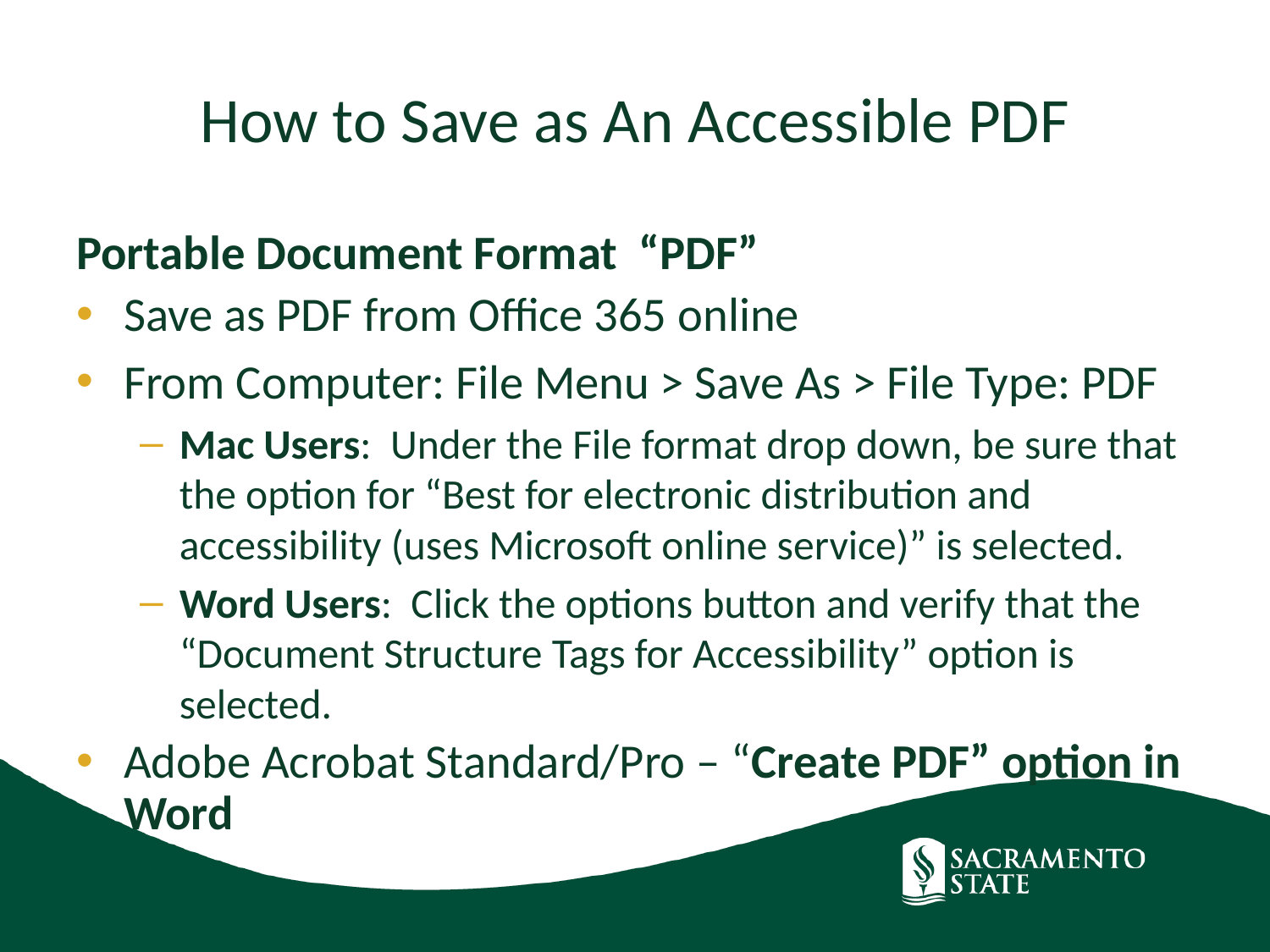

# How to Save as An Accessible PDF
Portable Document Format  “PDF”
Save as PDF from Office 365 online
From Computer: File Menu > Save As > File Type: PDF
Mac Users:  Under the File format drop down, be sure that the option for “Best for electronic distribution and accessibility (uses Microsoft online service)” is selected.
Word Users:  Click the options button and verify that the “Document Structure Tags for Accessibility” option is selected.
Adobe Acrobat Standard/Pro – “Create PDF” option in Word